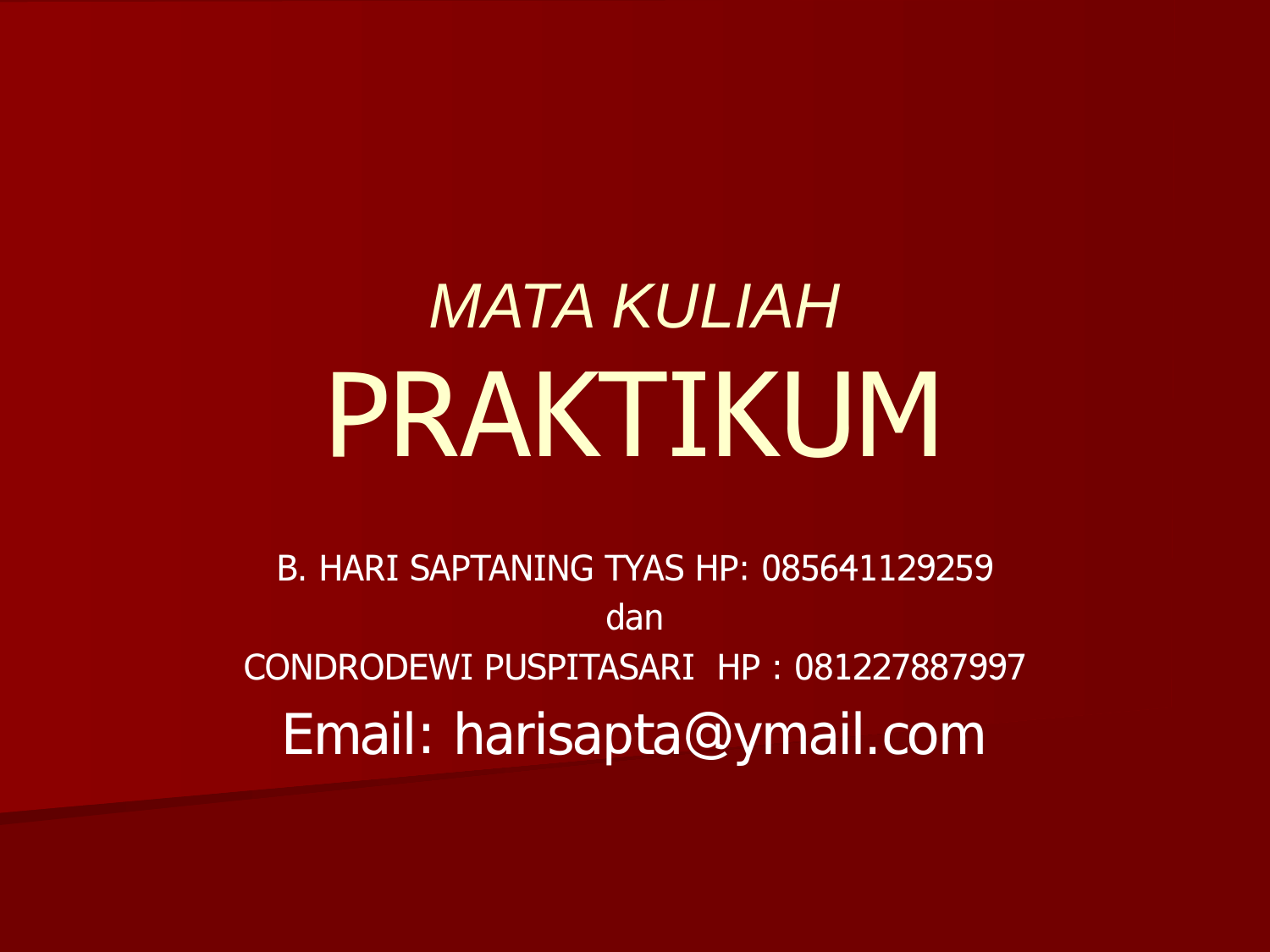

# MATA KULIAH PRAKTIKUM
B. HARI SAPTANING TYAS HP: 085641129259
 dan
CONDRODEWI PUSPITASARI  HP : 081227887997
Email: harisapta@ymail.com